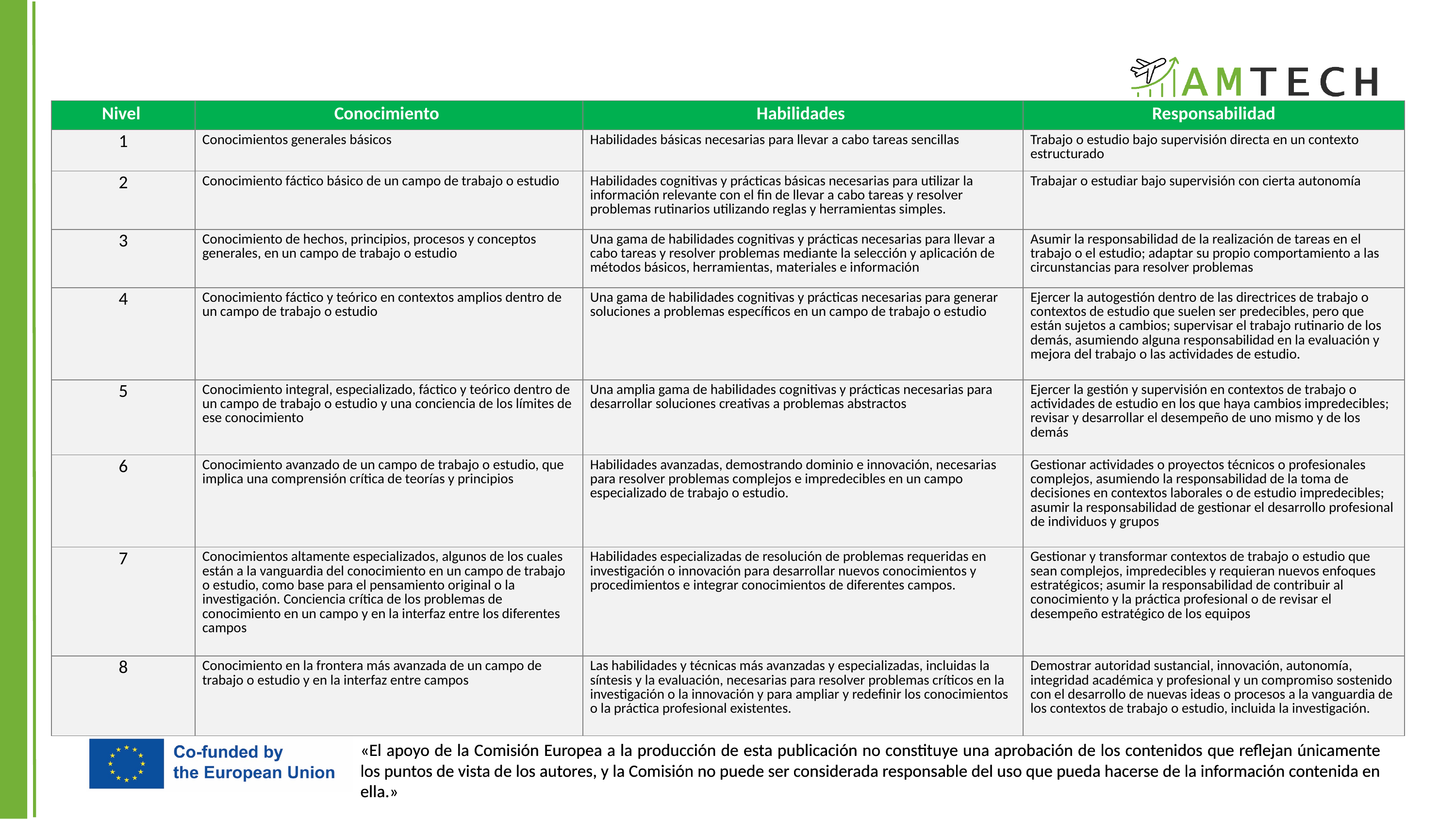

| Nivel | Conocimiento | Habilidades | Responsabilidad |
| --- | --- | --- | --- |
| 1 | Conocimientos generales básicos | Habilidades básicas necesarias para llevar a cabo tareas sencillas | Trabajo o estudio bajo supervisión directa en un contexto estructurado |
| 2 | Conocimiento fáctico básico de un campo de trabajo o estudio | Habilidades cognitivas y prácticas básicas necesarias para utilizar la información relevante con el fin de llevar a cabo tareas y resolver problemas rutinarios utilizando reglas y herramientas simples. | Trabajar o estudiar bajo supervisión con cierta autonomía |
| 3 | Conocimiento de hechos, principios, procesos y conceptos generales, en un campo de trabajo o estudio | Una gama de habilidades cognitivas y prácticas necesarias para llevar a cabo tareas y resolver problemas mediante la selección y aplicación de métodos básicos, herramientas, materiales e información | Asumir la responsabilidad de la realización de tareas en el trabajo o el estudio; adaptar su propio comportamiento a las circunstancias para resolver problemas |
| 4 | Conocimiento fáctico y teórico en contextos amplios dentro de un campo de trabajo o estudio | Una gama de habilidades cognitivas y prácticas necesarias para generar soluciones a problemas específicos en un campo de trabajo o estudio | Ejercer la autogestión dentro de las directrices de trabajo o contextos de estudio que suelen ser predecibles, pero que están sujetos a cambios; supervisar el trabajo rutinario de los demás, asumiendo alguna responsabilidad en la evaluación y mejora del trabajo o las actividades de estudio. |
| 5 | Conocimiento integral, especializado, fáctico y teórico dentro de un campo de trabajo o estudio y una conciencia de los límites de ese conocimiento | Una amplia gama de habilidades cognitivas y prácticas necesarias para desarrollar soluciones creativas a problemas abstractos | Ejercer la gestión y supervisión en contextos de trabajo o actividades de estudio en los que haya cambios impredecibles; revisar y desarrollar el desempeño de uno mismo y de los demás |
| 6 | Conocimiento avanzado de un campo de trabajo o estudio, que implica una comprensión crítica de teorías y principios | Habilidades avanzadas, demostrando dominio e innovación, necesarias para resolver problemas complejos e impredecibles en un campo especializado de trabajo o estudio. | Gestionar actividades o proyectos técnicos o profesionales complejos, asumiendo la responsabilidad de la toma de decisiones en contextos laborales o de estudio impredecibles; asumir la responsabilidad de gestionar el desarrollo profesional de individuos y grupos |
| 7 | Conocimientos altamente especializados, algunos de los cuales están a la vanguardia del conocimiento en un campo de trabajo o estudio, como base para el pensamiento original o la investigación. Conciencia crítica de los problemas de conocimiento en un campo y en la interfaz entre los diferentes campos | Habilidades especializadas de resolución de problemas requeridas en investigación o innovación para desarrollar nuevos conocimientos y procedimientos e integrar conocimientos de diferentes campos. | Gestionar y transformar contextos de trabajo o estudio que sean complejos, impredecibles y requieran nuevos enfoques estratégicos; asumir la responsabilidad de contribuir al conocimiento y la práctica profesional o de revisar el desempeño estratégico de los equipos |
| 8 | Conocimiento en la frontera más avanzada de un campo de trabajo o estudio y en la interfaz entre campos | Las habilidades y técnicas más avanzadas y especializadas, incluidas la síntesis y la evaluación, necesarias para resolver problemas críticos en la investigación o la innovación y para ampliar y redefinir los conocimientos o la práctica profesional existentes. | Demostrar autoridad sustancial, innovación, autonomía, integridad académica y profesional y un compromiso sostenido con el desarrollo de nuevas ideas o procesos a la vanguardia de los contextos de trabajo o estudio, incluida la investigación. |
Fuente: Unión Europea